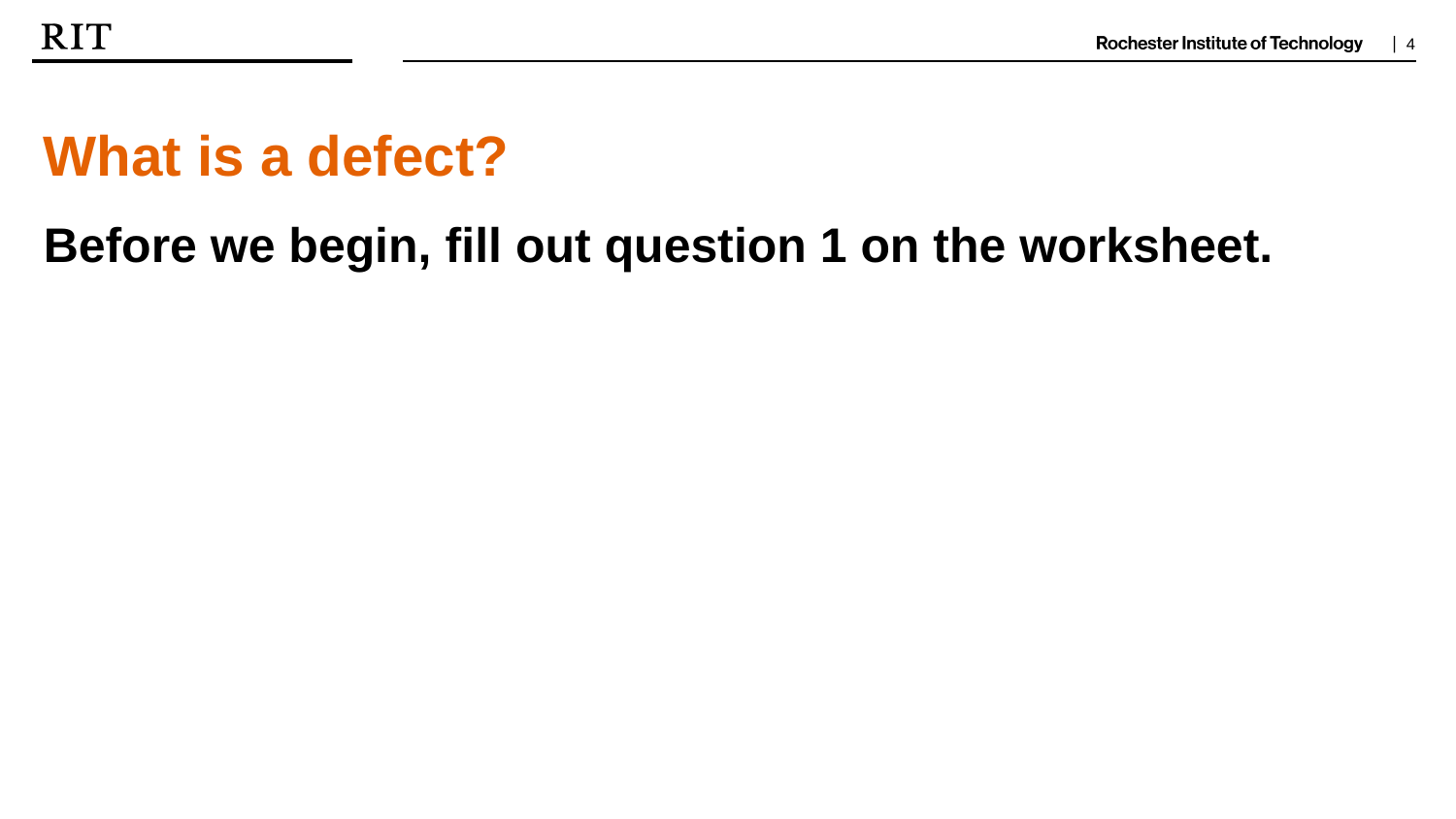

What is a defect?
Before we begin, fill out question 1 on the worksheet.